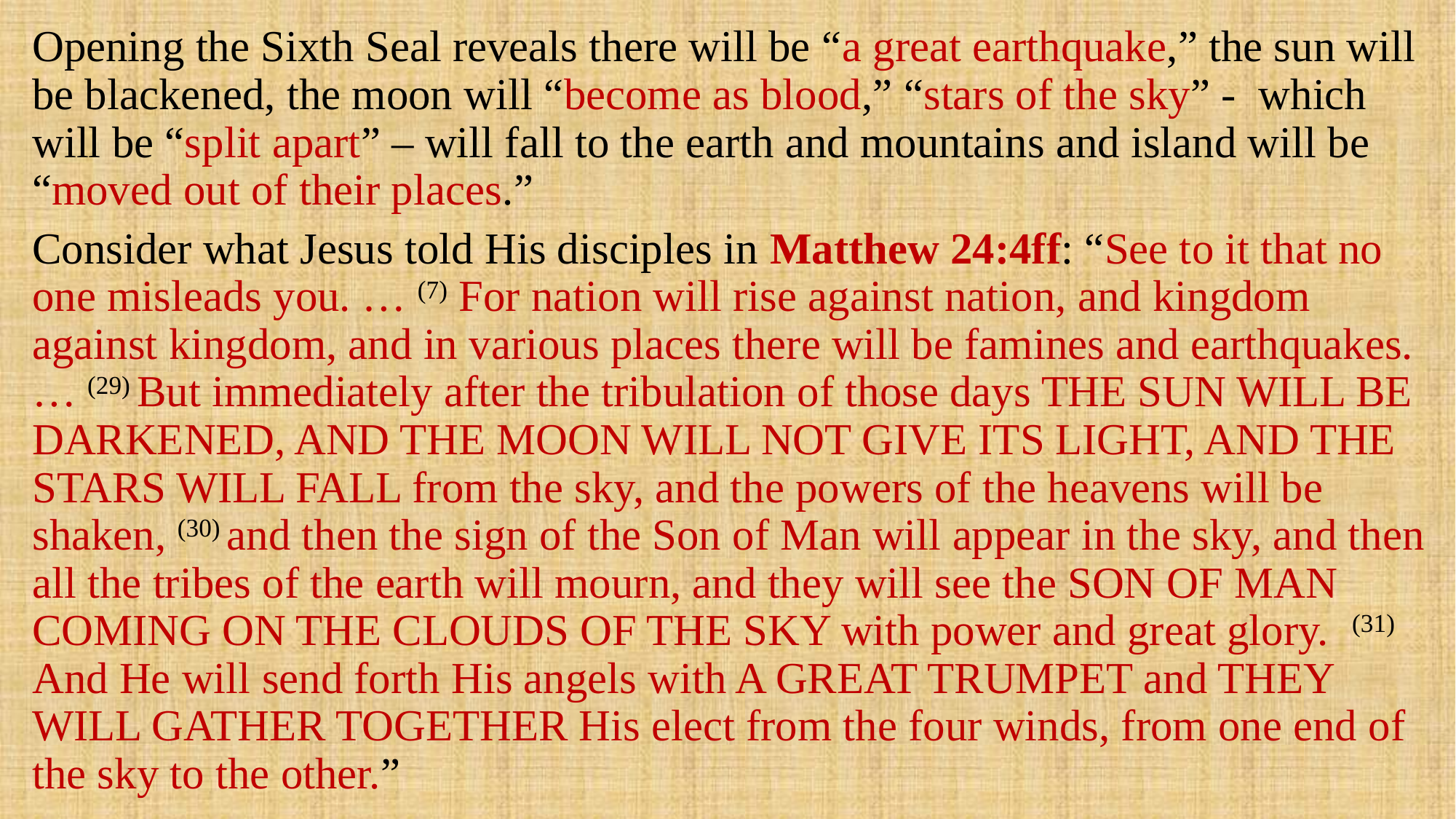

Opening the Sixth Seal reveals there will be “a great earthquake,” the sun will be blackened, the moon will “become as blood,” “stars of the sky” -  which will be “split apart” – will fall to the earth and mountains and island will be “moved out of their places.”
Consider what Jesus told His disciples in Matthew 24:4ff: “See to it that no one misleads you. … (7) For nation will rise against nation, and kingdom against kingdom, and in various places there will be famines and earthquakes. … (29) But immediately after the tribulation of those days THE SUN WILL BE DARKENED, AND THE MOON WILL NOT GIVE ITS LIGHT, AND THE STARS WILL FALL from the sky, and the powers of the heavens will be shaken, (30) and then the sign of the Son of Man will appear in the sky, and then all the tribes of the earth will mourn, and they will see the SON OF MAN COMING ON THE CLOUDS OF THE SKY with power and great glory.  (31) And He will send forth His angels with A GREAT TRUMPET and THEY WILL GATHER TOGETHER His elect from the four winds, from one end of the sky to the other.”